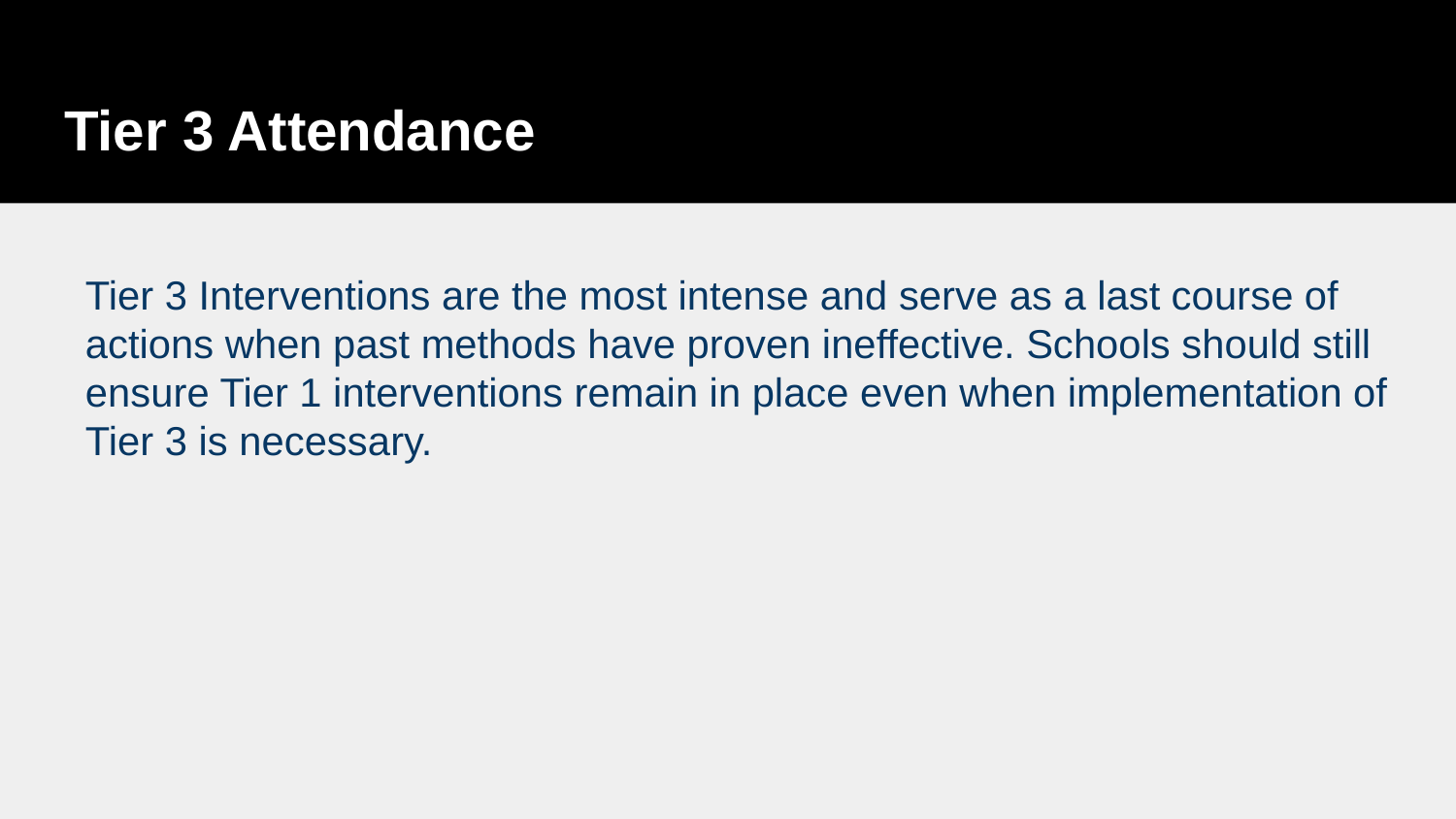

# Tier 3 Attendance
Tier 3 Interventions are the most intense and serve as a last course of actions when past methods have proven ineffective. Schools should still ensure Tier 1 interventions remain in place even when implementation of Tier 3 is necessary.